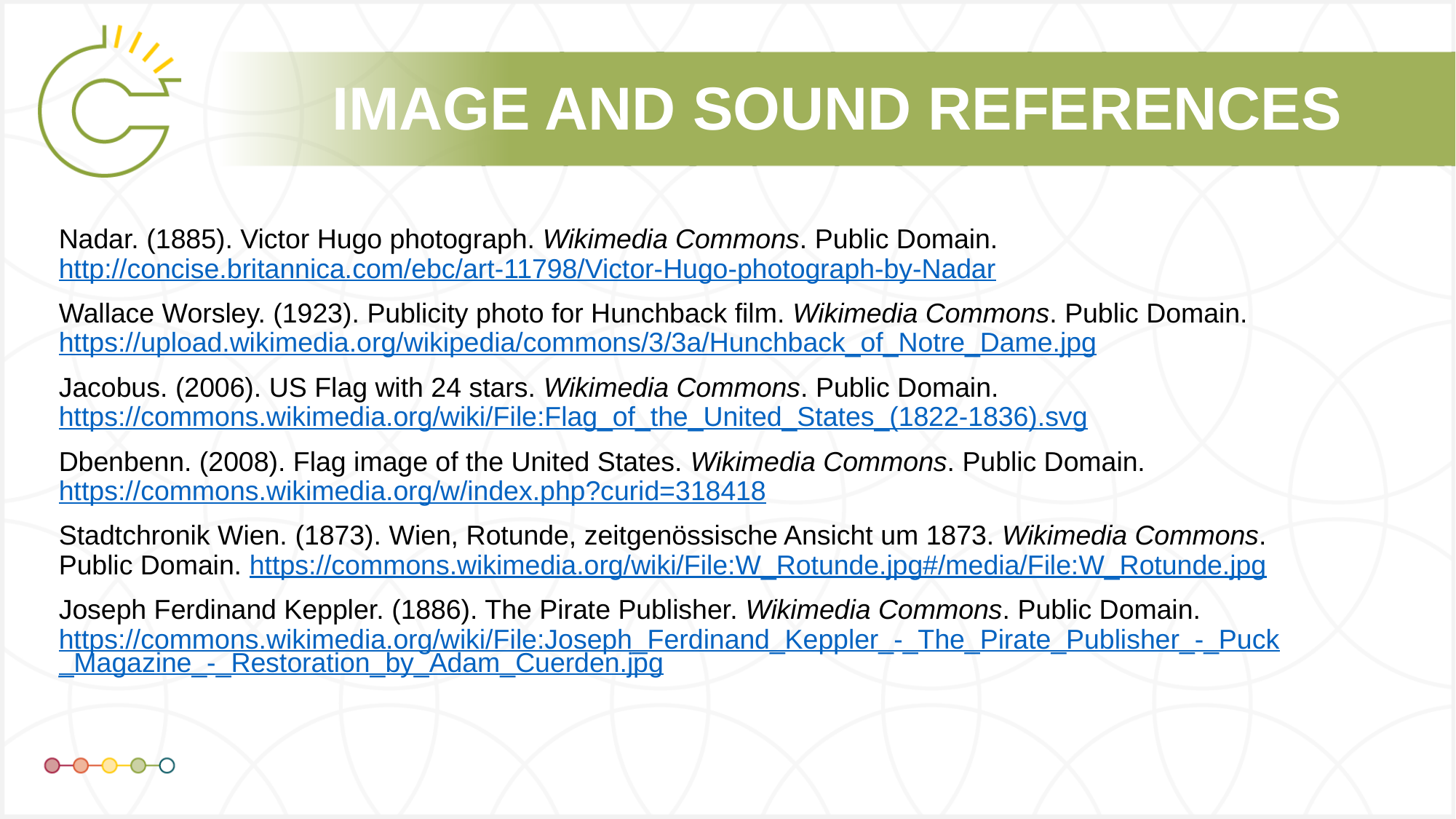

Nadar. (1885). Victor Hugo photograph. Wikimedia Commons. Public Domain. http://concise.britannica.com/ebc/art-11798/Victor-Hugo-photograph-by-Nadar
Wallace Worsley. (1923). Publicity photo for Hunchback film. Wikimedia Commons. Public Domain. https://upload.wikimedia.org/wikipedia/commons/3/3a/Hunchback_of_Notre_Dame.jpg
Jacobus. (2006). US Flag with 24 stars. Wikimedia Commons. Public Domain. https://commons.wikimedia.org/wiki/File:Flag_of_the_United_States_(1822-1836).svg
Dbenbenn. (2008). Flag image of the United States. Wikimedia Commons. Public Domain. https://commons.wikimedia.org/w/index.php?curid=318418
Stadtchronik Wien. (1873). Wien, Rotunde, zeitgenössische Ansicht um 1873. Wikimedia Commons. Public Domain. https://commons.wikimedia.org/wiki/File:W_Rotunde.jpg#/media/File:W_Rotunde.jpg
Joseph Ferdinand Keppler. (1886). The Pirate Publisher. Wikimedia Commons. Public Domain. https://commons.wikimedia.org/wiki/File:Joseph_Ferdinand_Keppler_-_The_Pirate_Publisher_-_Puck_Magazine_-_Restoration_by_Adam_Cuerden.jpg